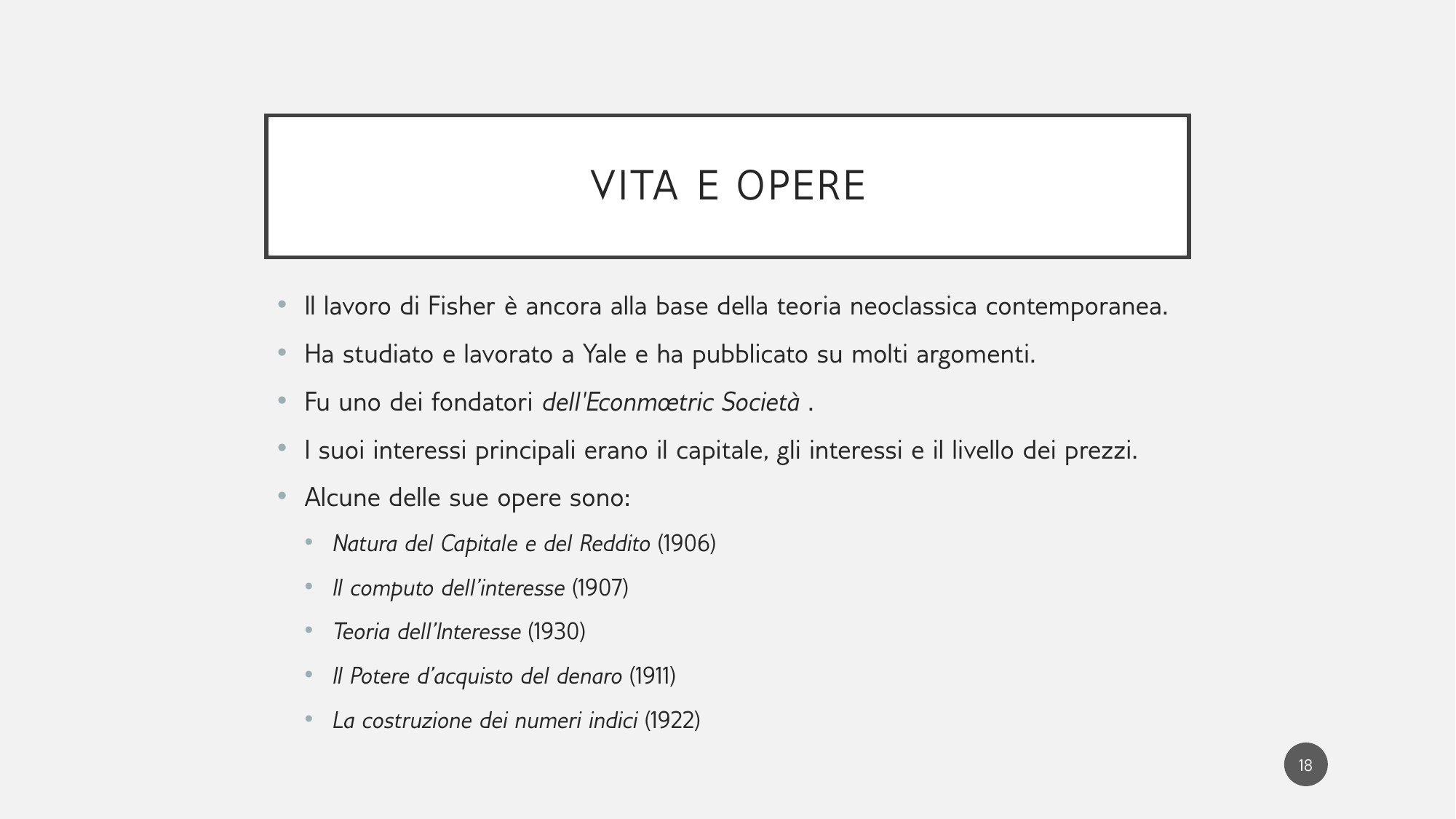

# Vita e opere
Il lavoro di Fisher è ancora alla base della teoria neoclassica contemporanea.
Ha studiato e lavorato a Yale e ha pubblicato su molti argomenti.
Fu uno dei fondatori dell'Econmoetric Società .
I suoi interessi principali erano il capitale, gli interessi e il livello dei prezzi.
Alcune delle sue opere sono:
Natura del Capitale e del Reddito (1906)
Il computo dell’interesse (1907)
Teoria dell’Interesse (1930)
Il Potere d’acquisto del denaro (1911)
La costruzione dei numeri indici (1922)
18